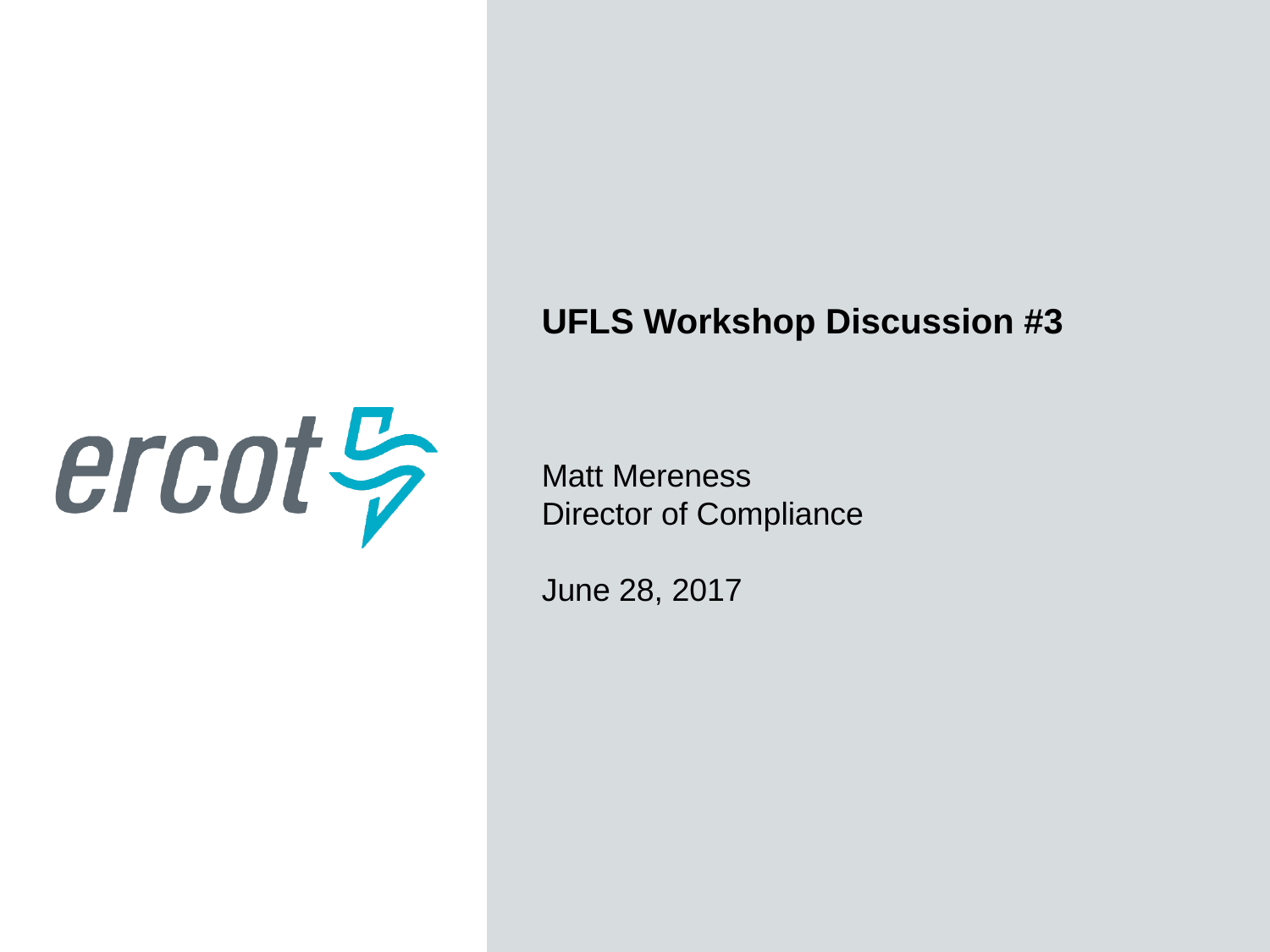

UFLS Workshop Discussion #3

Matt Mereness
Director of Compliance

June 28, 2017